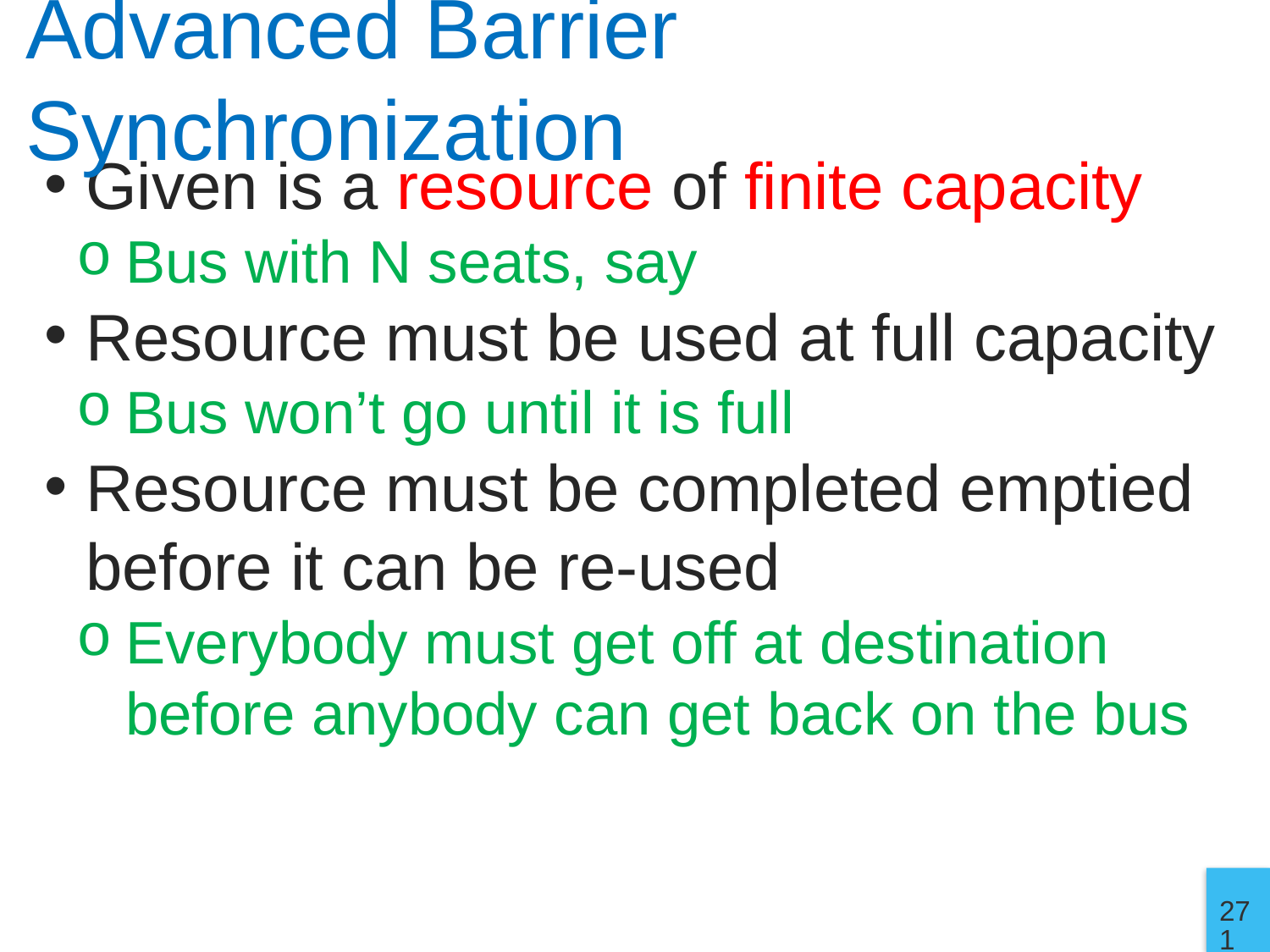

# Advanced Barrier Synchronization
Given is a resource of finite capacity
Bus with N seats, say
Resource must be used at full capacity
Bus won’t go until it is full
Resource must be completed emptied before it can be re-used
Everybody must get off at destination before anybody can get back on the bus
271